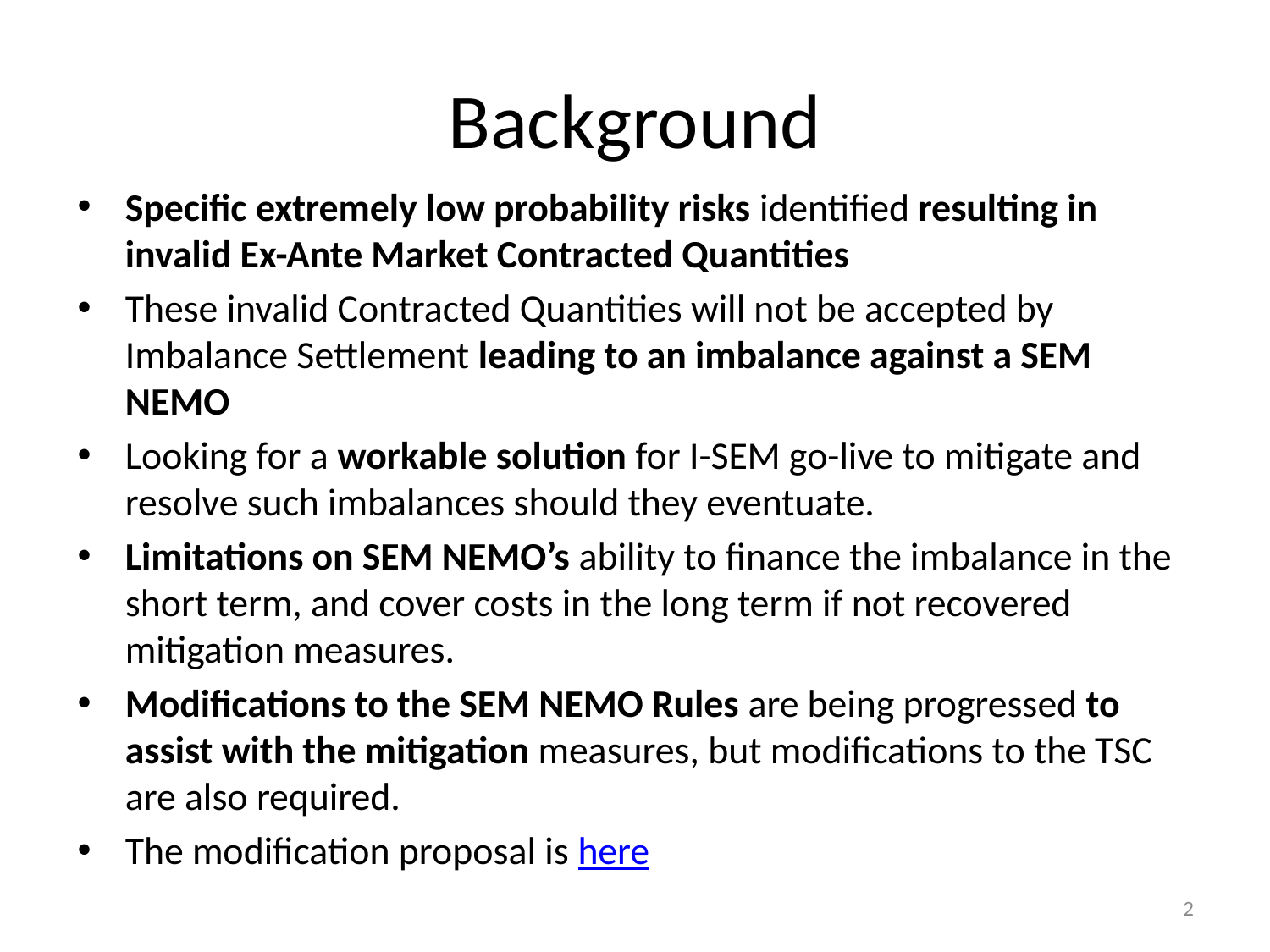

# Background
Specific extremely low probability risks identified resulting in invalid Ex-Ante Market Contracted Quantities
These invalid Contracted Quantities will not be accepted by Imbalance Settlement leading to an imbalance against a SEM NEMO
Looking for a workable solution for I-SEM go-live to mitigate and resolve such imbalances should they eventuate.
Limitations on SEM NEMO’s ability to finance the imbalance in the short term, and cover costs in the long term if not recovered mitigation measures.
Modifications to the SEM NEMO Rules are being progressed to assist with the mitigation measures, but modifications to the TSC are also required.
The modification proposal is here

2